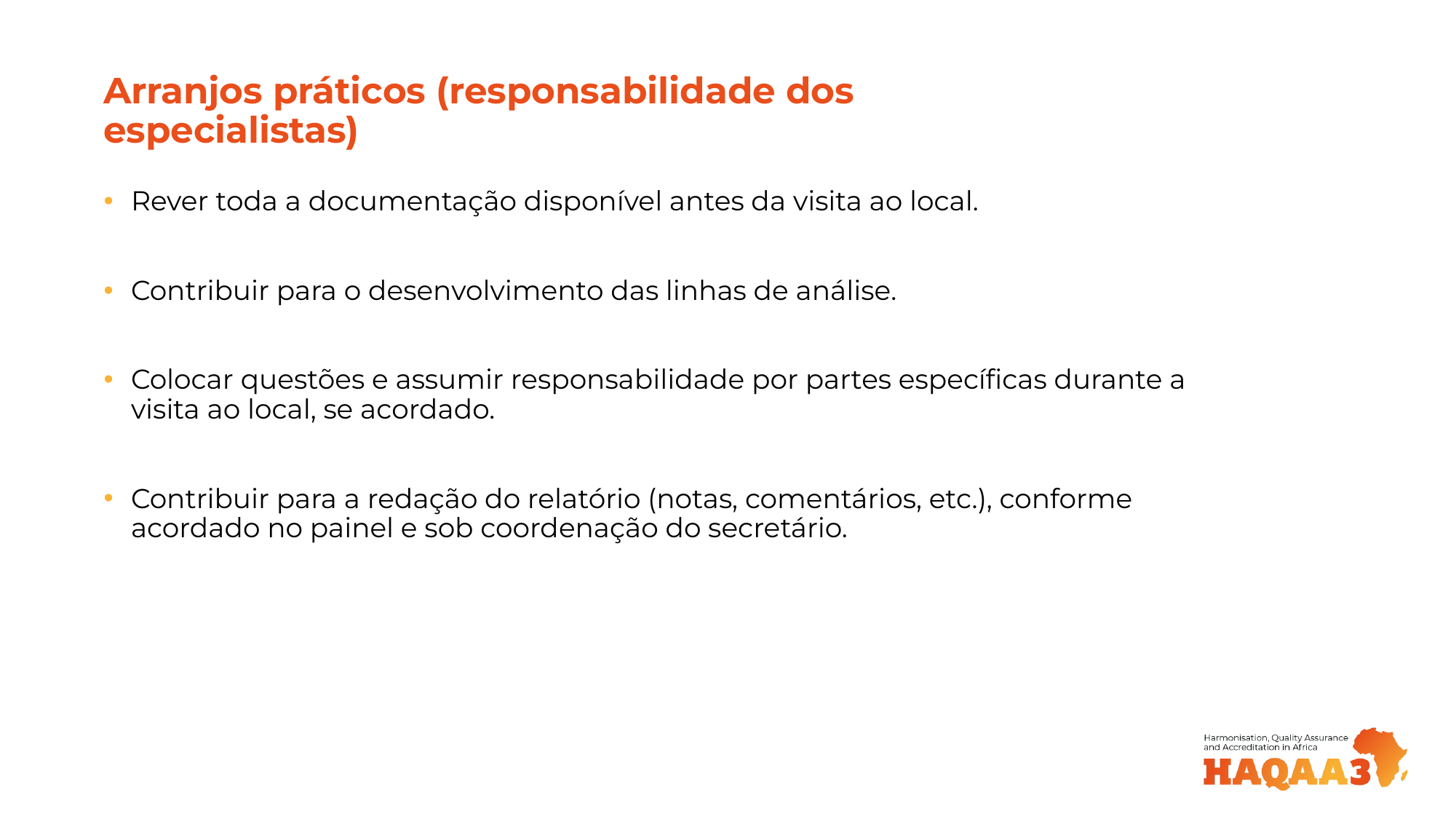

# Arranjos práticos (responsabilidade dos especialistas)
Rever toda a documentação disponível antes da visita ao local.

Contribuir para o desenvolvimento das linhas de análise.

Colocar questões e assumir responsabilidade por partes específicas durante a visita ao local, se acordado.

Contribuir para a redação do relatório (notas, comentários, etc.), conforme acordado no painel e sob coordenação do secretário.